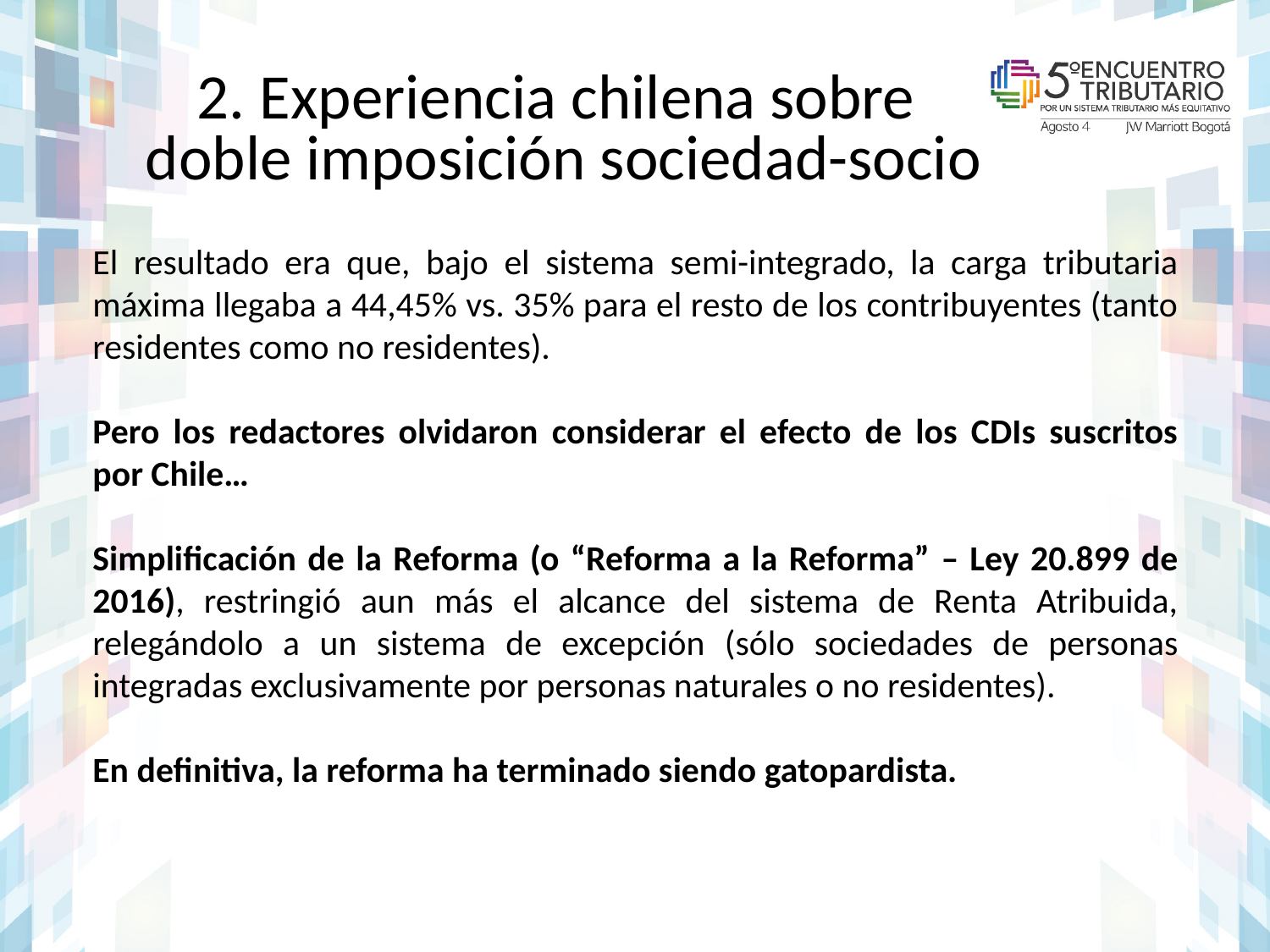

# 2. Experiencia chilena sobre doble imposición sociedad-socio
El resultado era que, bajo el sistema semi-integrado, la carga tributaria máxima llegaba a 44,45% vs. 35% para el resto de los contribuyentes (tanto residentes como no residentes).

Pero los redactores olvidaron considerar el efecto de los CDIs suscritos por Chile…

Simplificación de la Reforma (o “Reforma a la Reforma” – Ley 20.899 de 2016), restringió aun más el alcance del sistema de Renta Atribuida, relegándolo a un sistema de excepción (sólo sociedades de personas integradas exclusivamente por personas naturales o no residentes).

En definitiva, la reforma ha terminado siendo gatopardista.